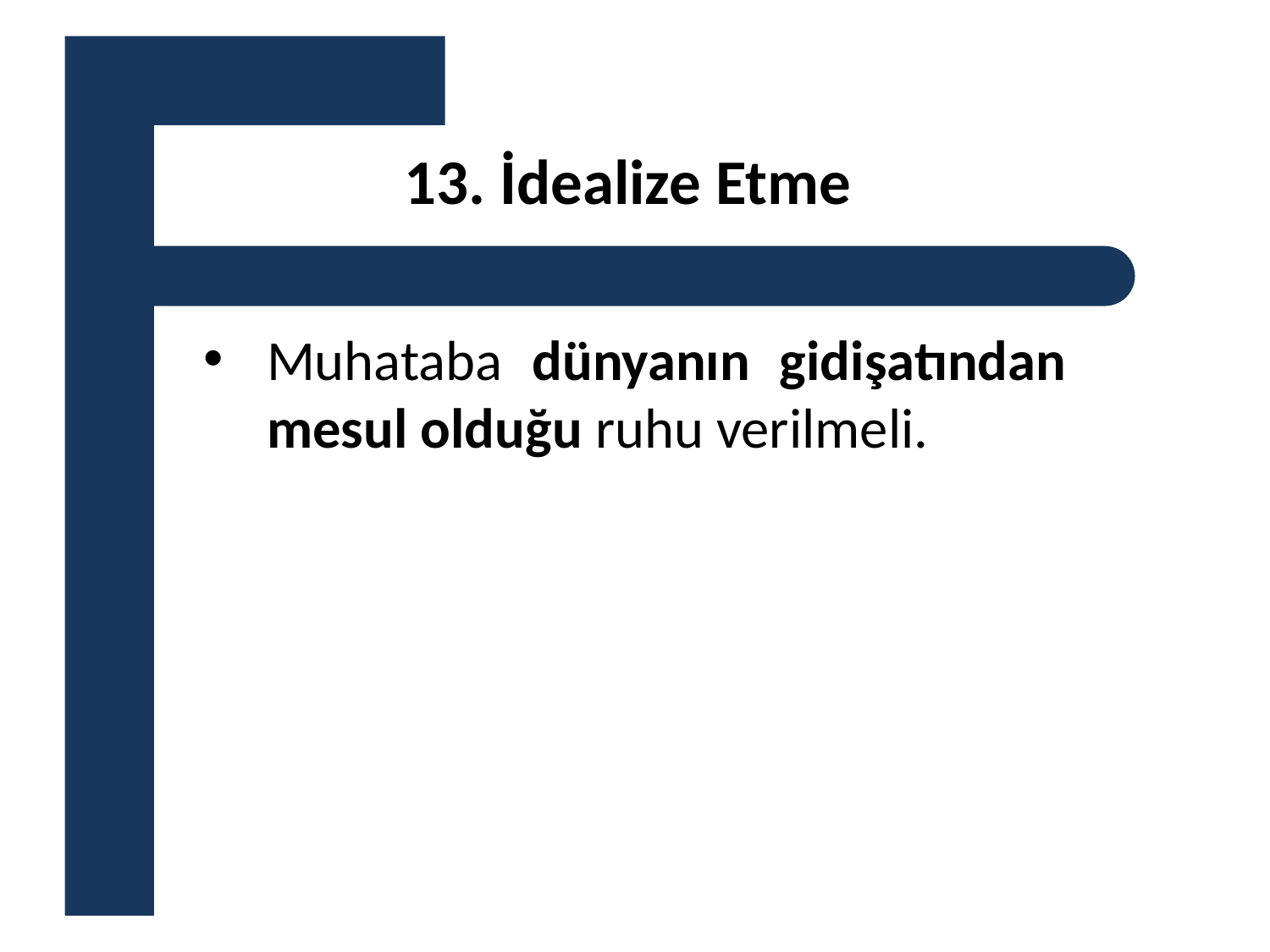

# 13. İdealize Etme

Muhataba dünyanın gidişatından mesul olduğu ruhu verilmeli.